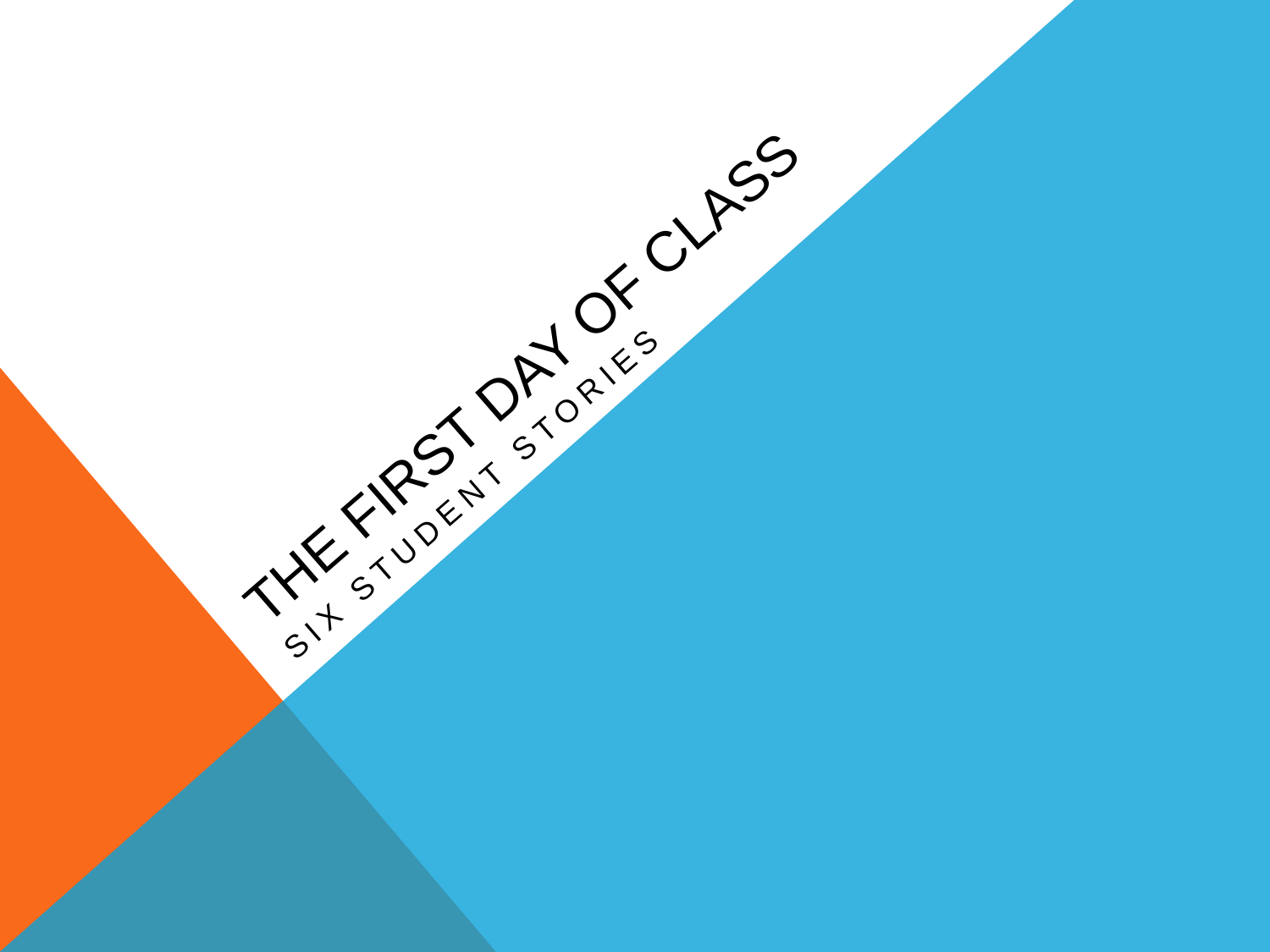

# The first day of class
Six student stories